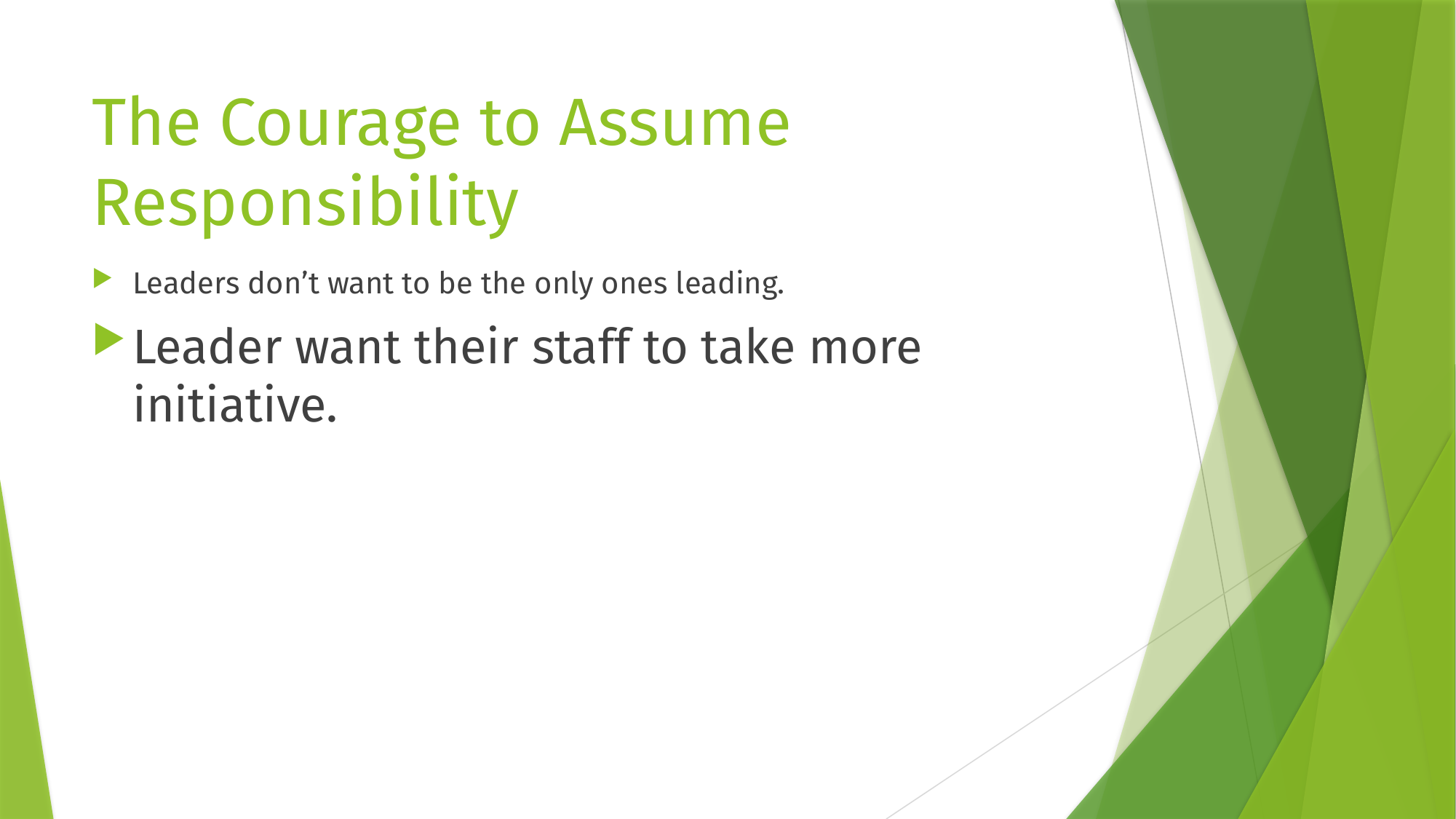

# The Courage to Assume Responsibility
Leaders don’t want to be the only ones leading.
Leader want their staff to take more initiative.